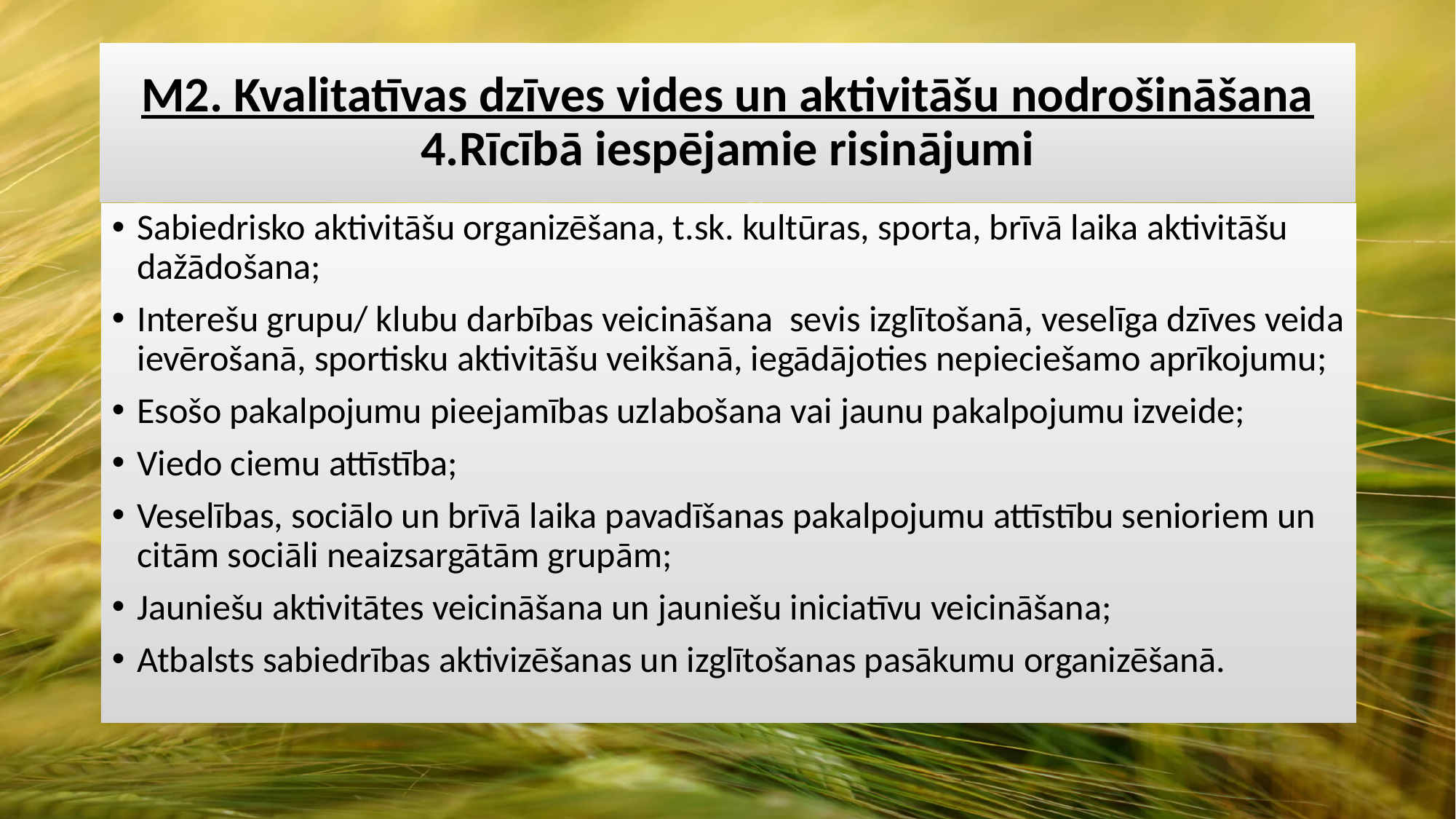

# M2. Kvalitatīvas dzīves vides un aktivitāšu nodrošināšana 4.Rīcībā iespējamie risinājumi
Sabiedrisko aktivitāšu organizēšana, t.sk. kultūras, sporta, brīvā laika aktivitāšu dažādošana;
Interešu grupu/ klubu darbības veicināšana  sevis izglītošanā, veselīga dzīves veida ievērošanā, sportisku aktivitāšu veikšanā, iegādājoties nepieciešamo aprīkojumu;
Esošo pakalpojumu pieejamības uzlabošana vai jaunu pakalpojumu izveide;
Viedo ciemu attīstība;
Veselības, sociālo un brīvā laika pavadīšanas pakalpojumu attīstību senioriem un  citām sociāli neaizsargātām grupām;
Jauniešu aktivitātes veicināšana un jauniešu iniciatīvu veicināšana;
Atbalsts sabiedrības aktivizēšanas un izglītošanas pasākumu organizēšanā.